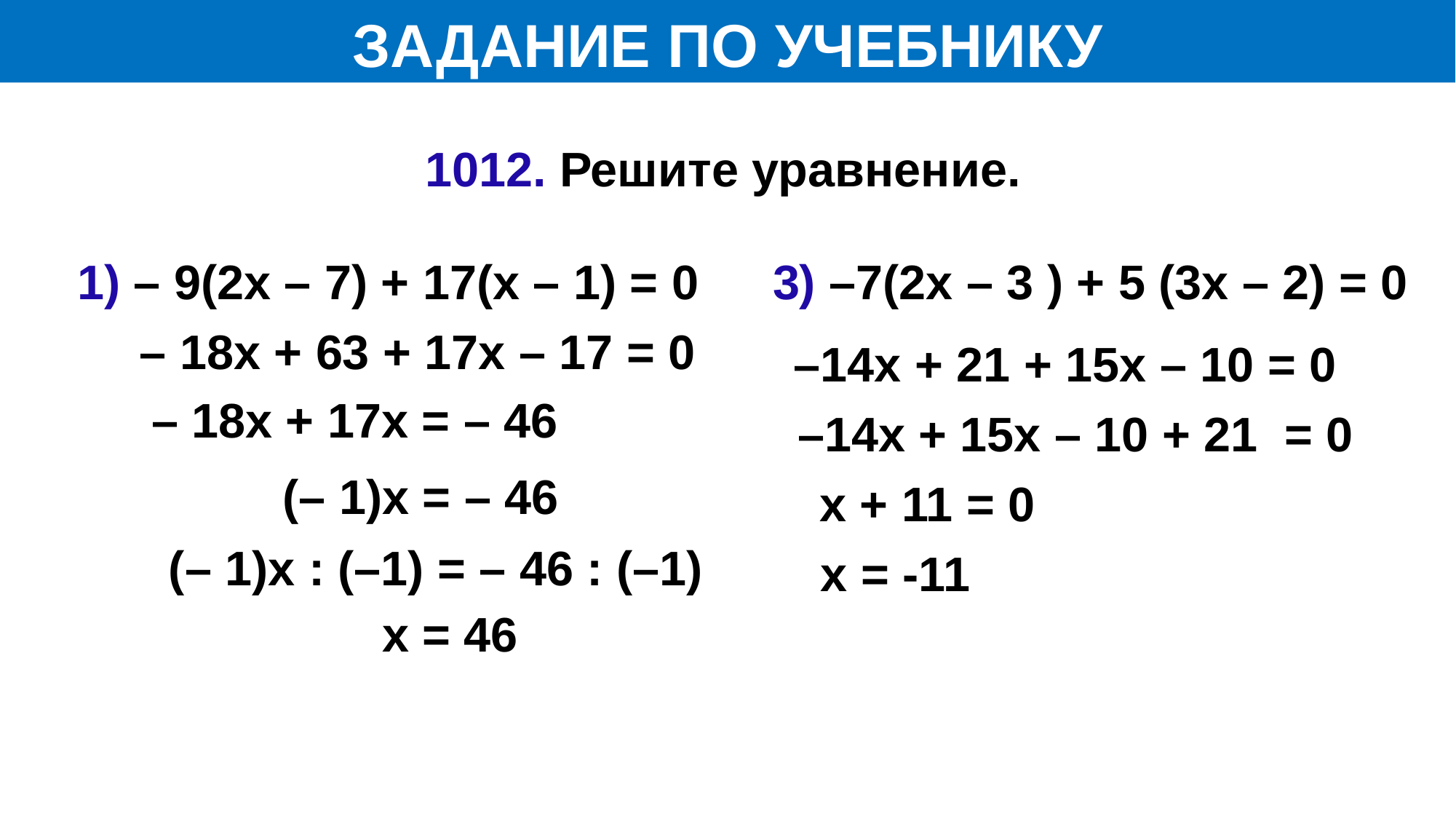

ЗАДАНИЕ ПО УЧЕБНИКУ
1012. Решите уравнение.
1) – 9(2х – 7) + 17(х – 1) = 0
3) –7(2х – 3 ) + 5 (3х – 2) = 0
– 18х + 63 + 17х – 17 = 0
–14х + 21 + 15х – 10 = 0
– 18х + 17х = – 46
–14х + 15х – 10 + 21  = 0
(– 1)х = – 46
х + 11 = 0
(– 1)х : (–1) = – 46 : (–1)
х = -11
х = 46